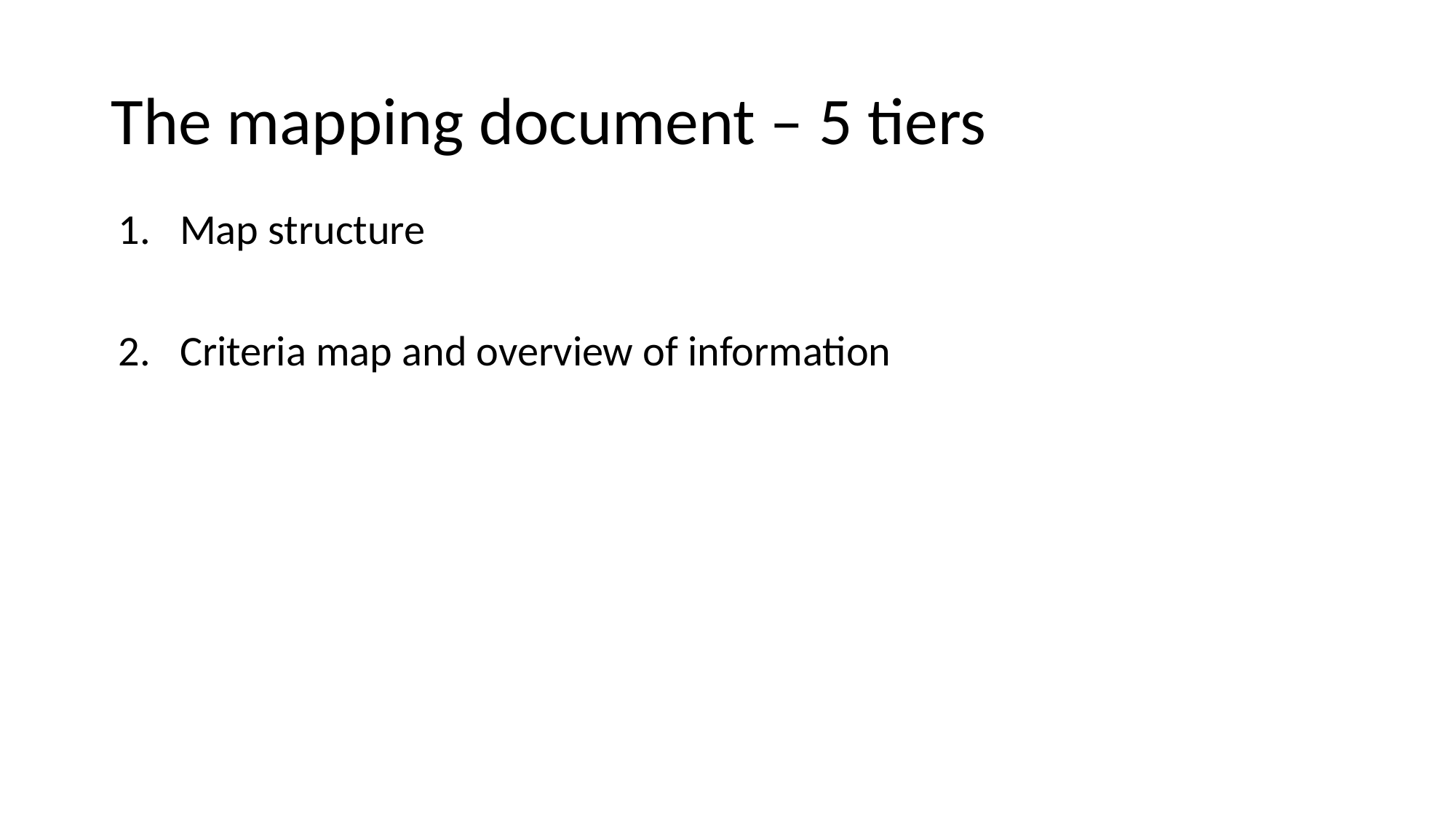

# The mapping document – 5 tiers
Map structure

Criteria map and overview of information